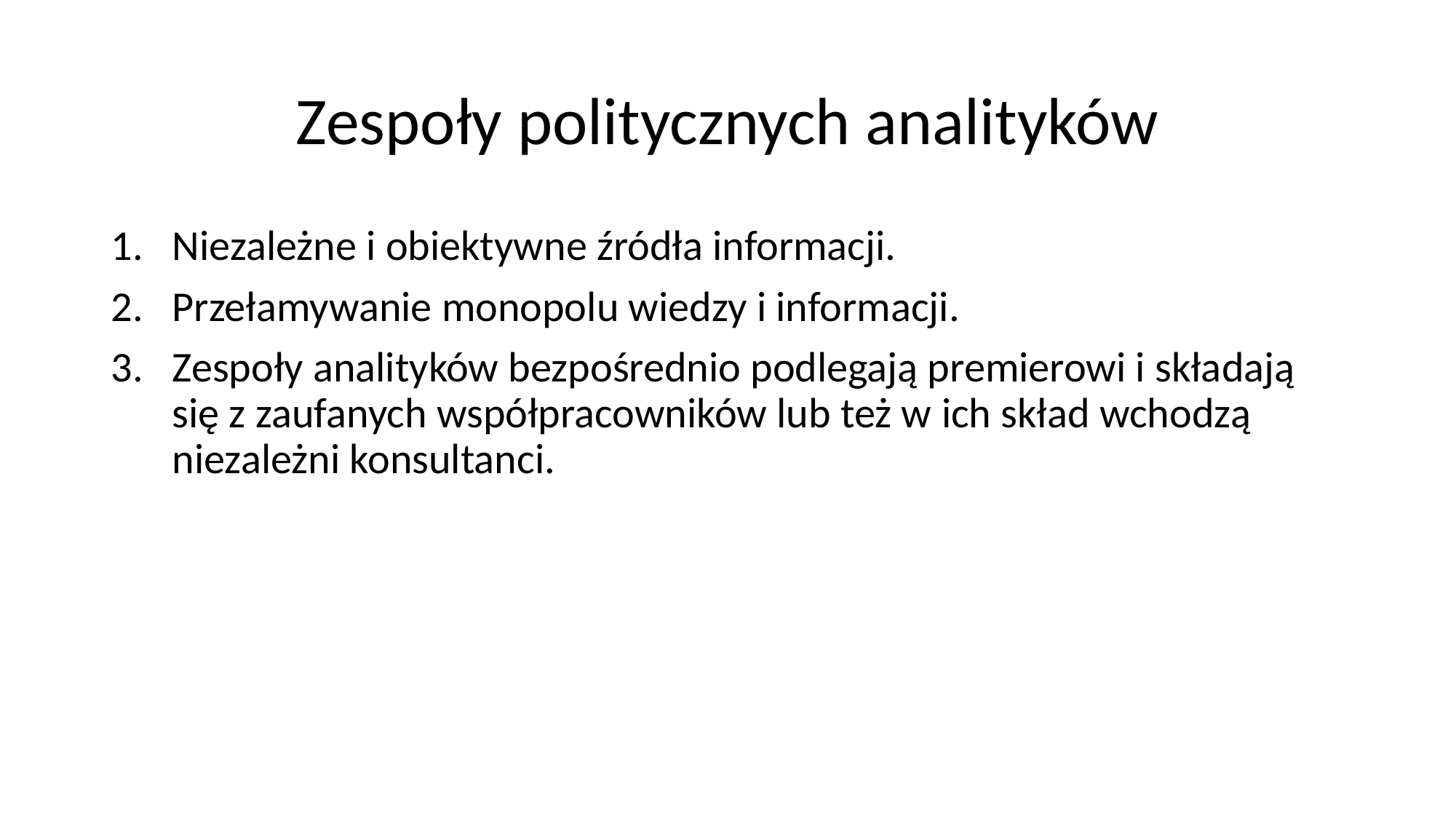

# Zespoły politycznych analityków
Niezależne i obiektywne źródła informacji.
Przełamywanie monopolu wiedzy i informacji.
Zespoły analityków bezpośrednio podlegają premierowi i składają się z zaufanych współpracowników lub też w ich skład wchodzą niezależni konsultanci.